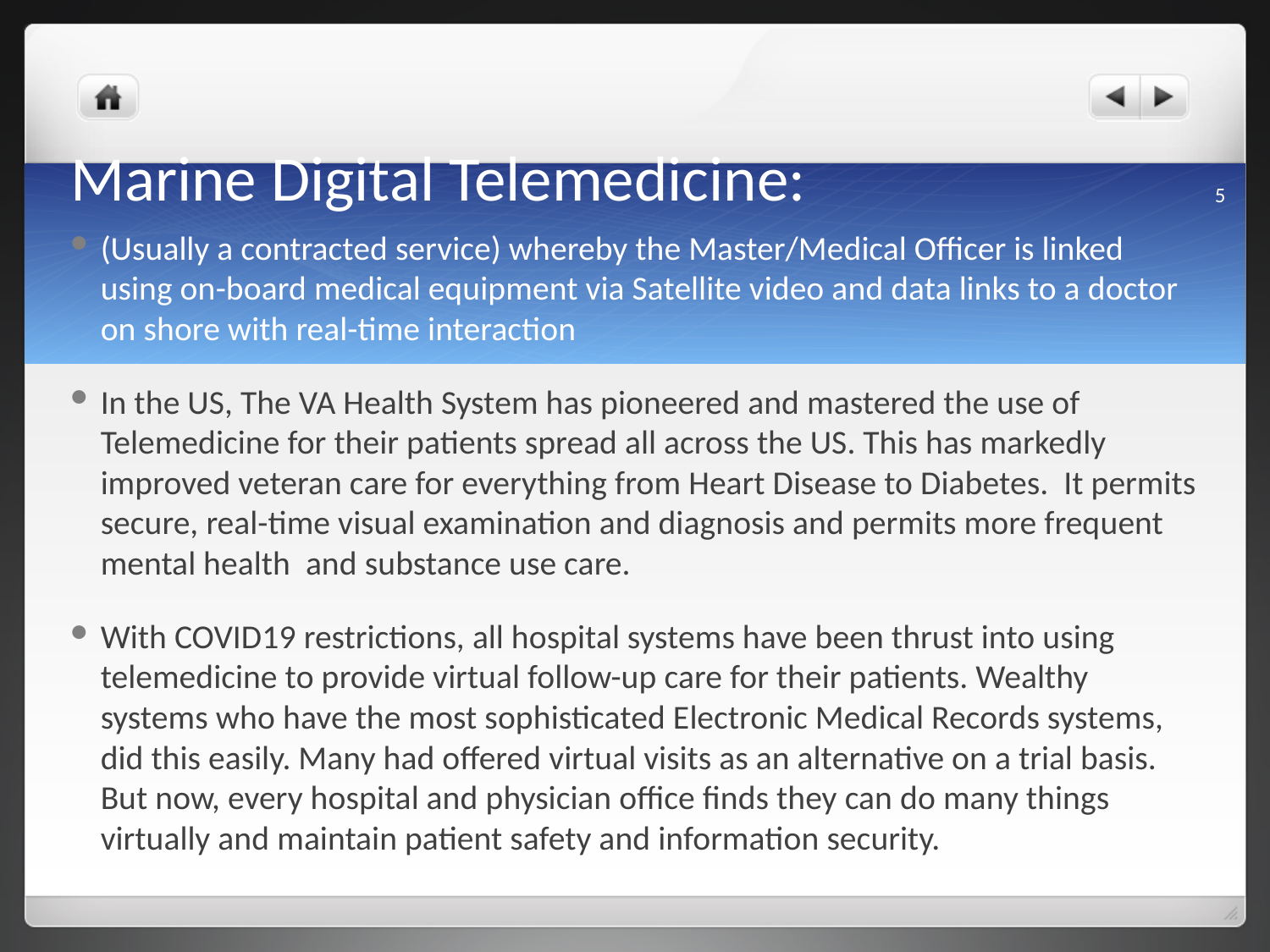

# Marine Digital Telemedicine:
5
(Usually a contracted service) whereby the Master/Medical Officer is linked using on-board medical equipment via Satellite video and data links to a doctor on shore with real-time interaction
In the US, The VA Health System has pioneered and mastered the use of Telemedicine for their patients spread all across the US. This has markedly improved veteran care for everything from Heart Disease to Diabetes.  It permits secure, real-time visual examination and diagnosis and permits more frequent mental health  and substance use care.
With COVID19 restrictions, all hospital systems have been thrust into using telemedicine to provide virtual follow-up care for their patients. Wealthy systems who have the most sophisticated Electronic Medical Records systems, did this easily. Many had offered virtual visits as an alternative on a trial basis. But now, every hospital and physician office finds they can do many things virtually and maintain patient safety and information security.